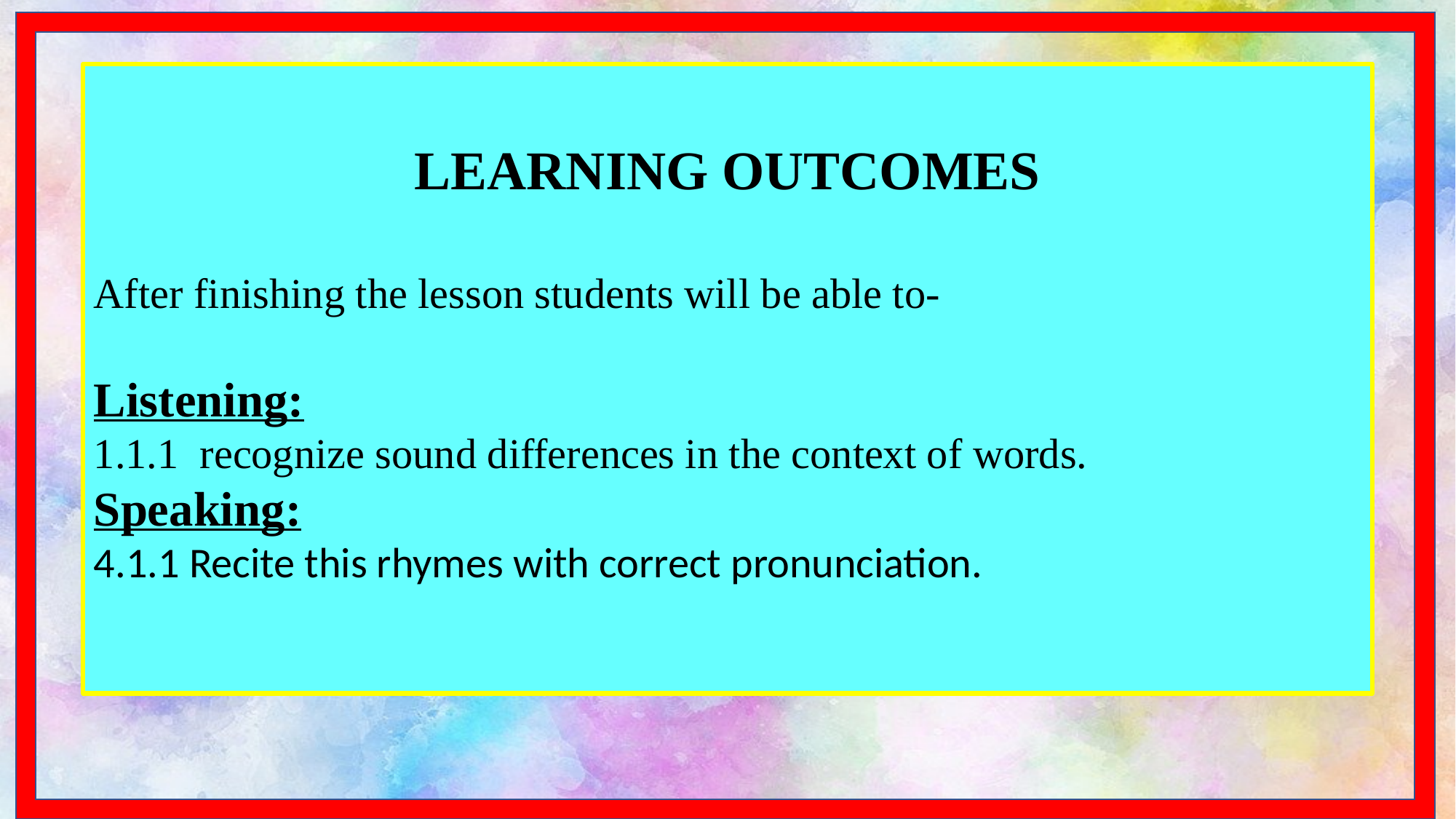

LEARNING OUTCOMES

After finishing the lesson students will be able to-

Listening:
1.1.1  recognize sound differences in the context of words.
Speaking:
4.1.1 Recite this rhymes with correct pronunciation.